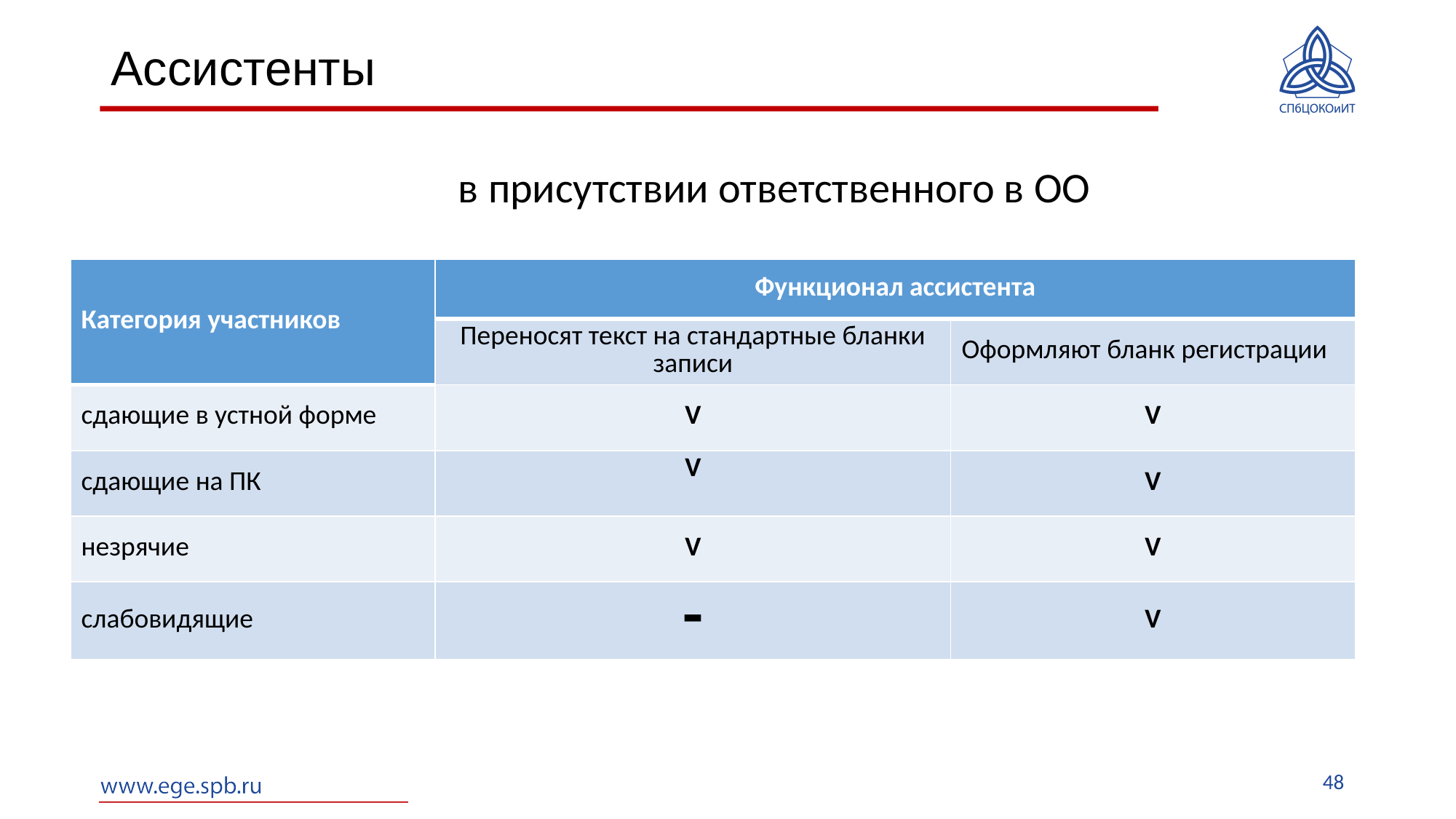

# Ассистенты
в присутствии ответственного в ОО
| Категория участников | Функционал ассистента |  |
| --- | --- | --- |
|  | Переносят текст на стандартные бланки записи | Оформляют бланк регистрации |
| сдающие в устной форме | V | V |
| сдающие на ПК | V | V |
| незрячие | V | V |
| слабовидящие | - | V |
48